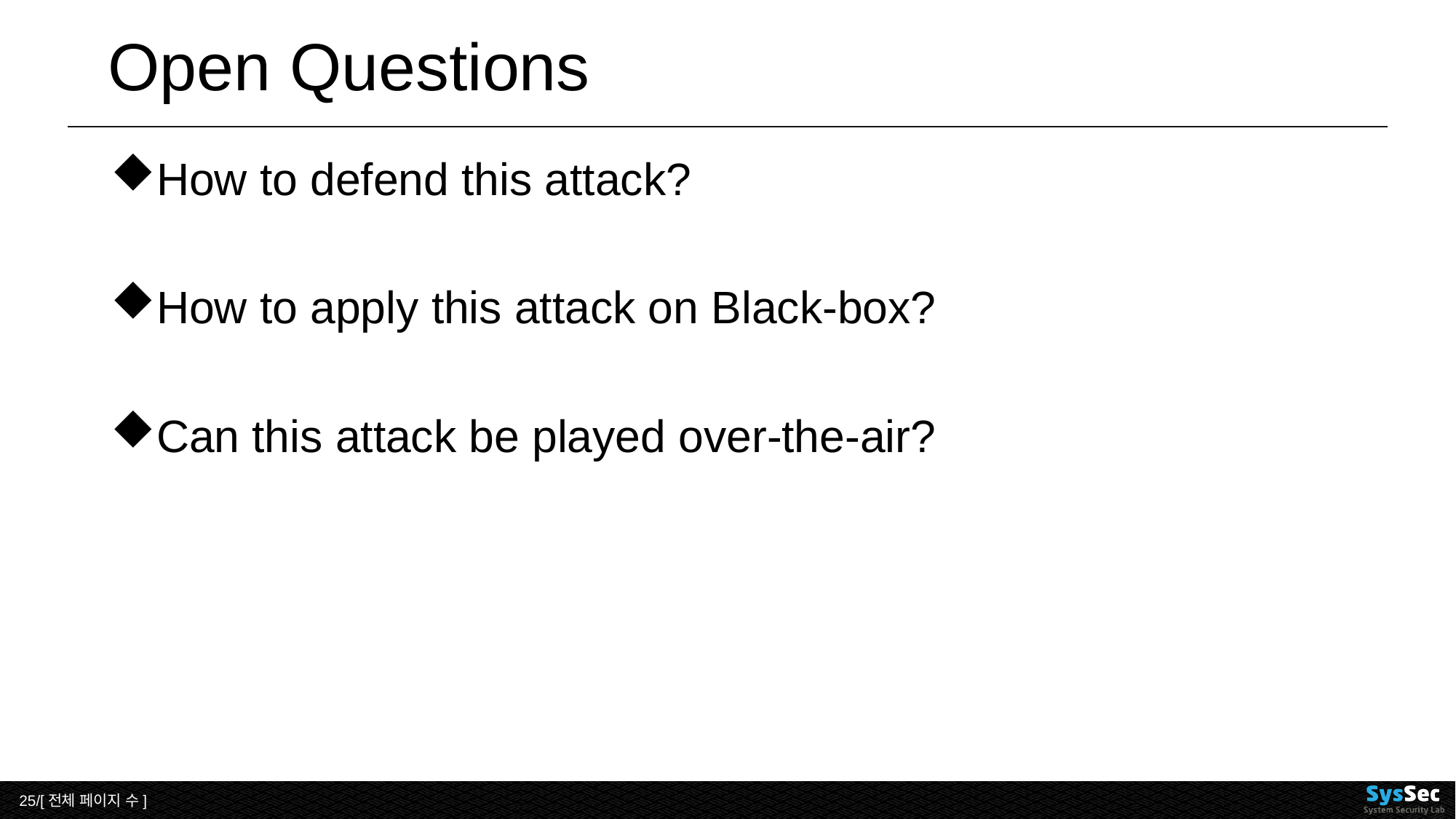

# Open Questions
How to defend this attack?

How to apply this attack on Black-box?

Can this attack be played over-the-air?